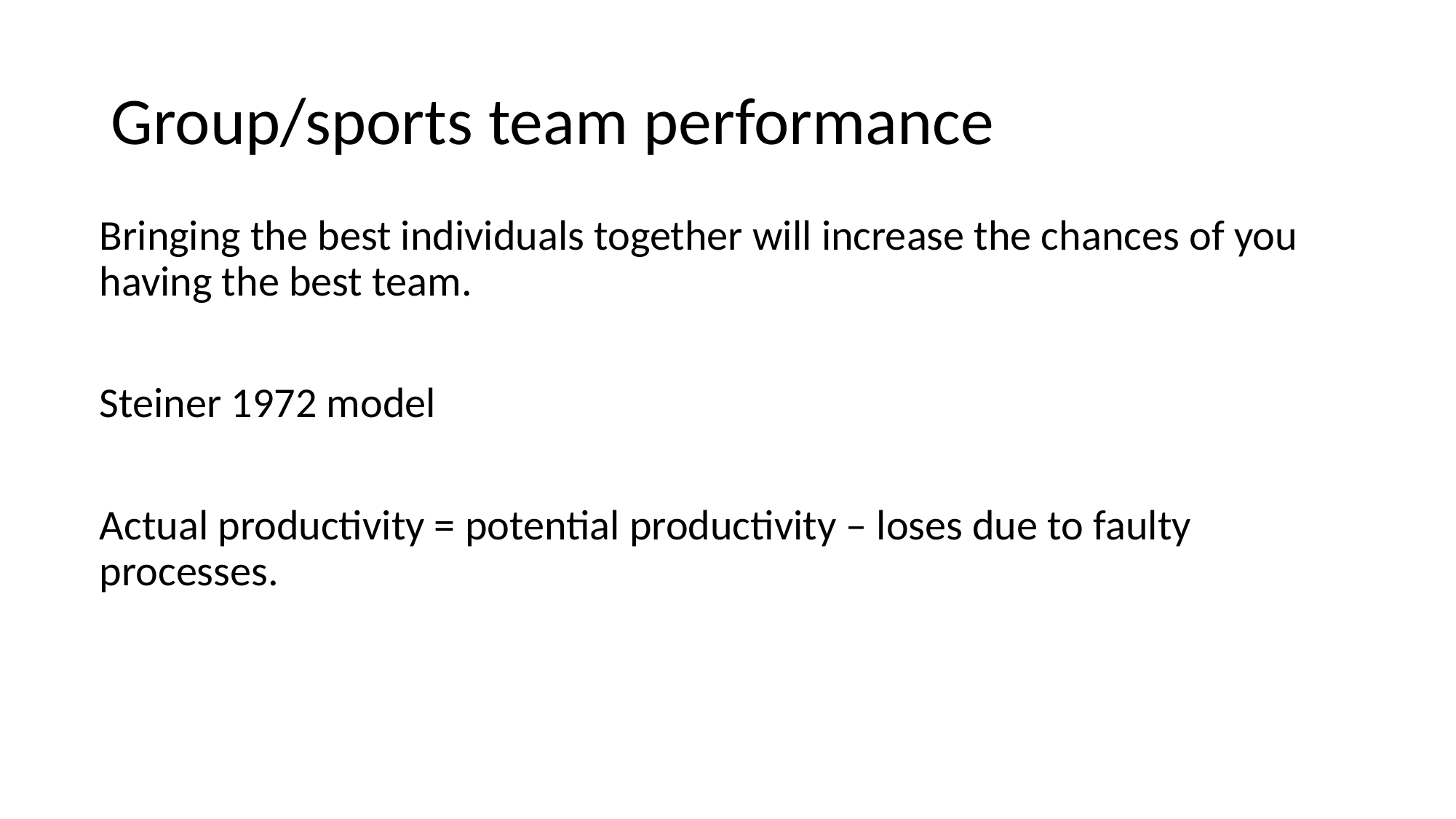

# Group/sports team performance
Bringing the best individuals together will increase the chances of you having the best team.

Steiner 1972 model

Actual productivity = potential productivity – loses due to faulty processes.